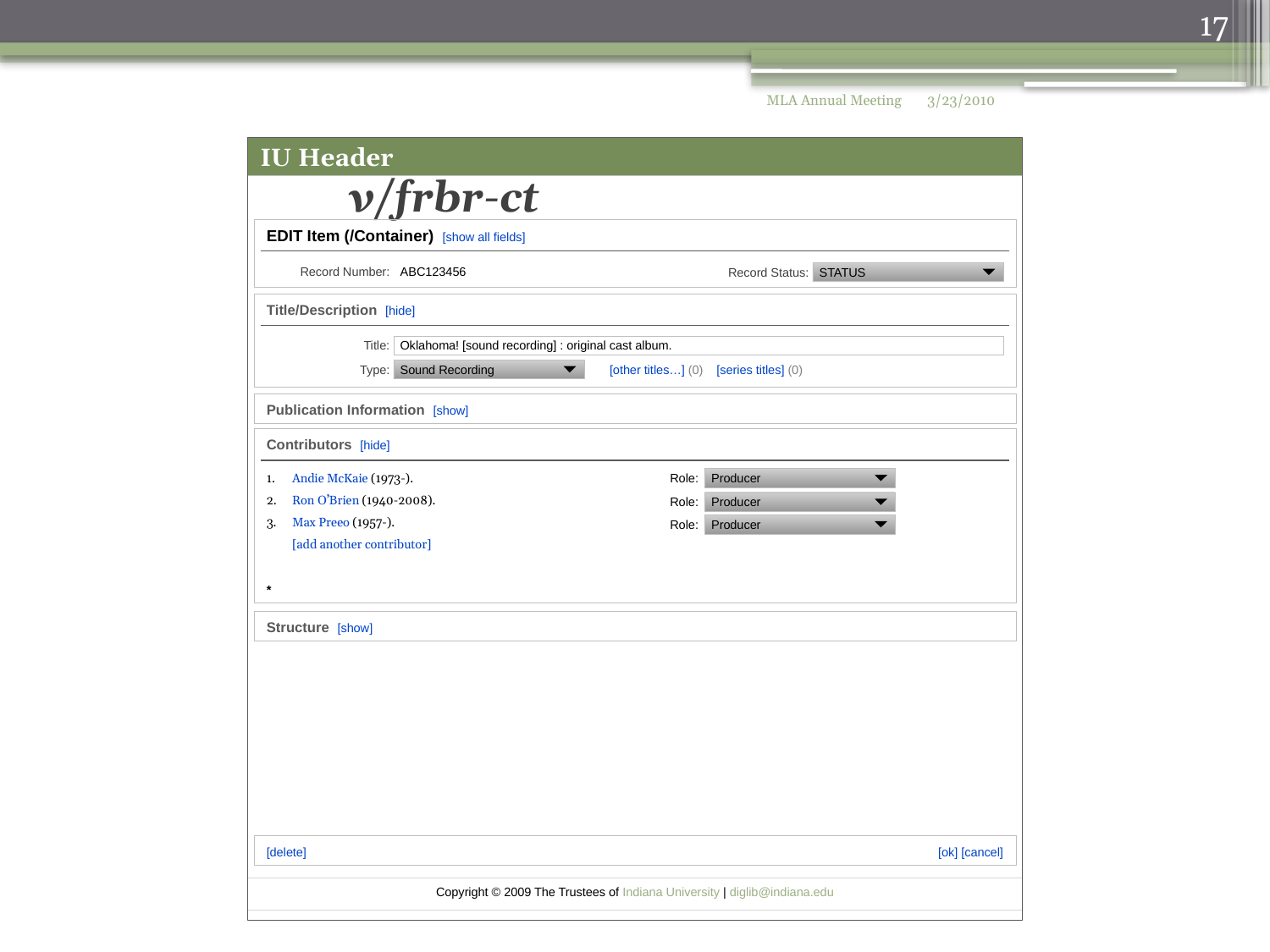

17
MLA Annual Meeting
3/23/2010
IU Header
Variations Header
v/frbr-ct

EDIT Item (/Container)  [show all fields]

Record Number:
ABC123456
Record Status:
STATUS

Title/Description  [hide]

Title:
Oklahoma! [sound recording] : original cast album.
[other titles…] (0)    [series titles] (0)
Type:
Sound Recording

Publication Information  [show]

Contributors  [hide]

*

Andie McKaie (1973-).
Ron O’Brien (1940-2008).
Max Preeo (1957-).
[add another contributor]

Role:
Producer

Role:
Producer

Role:
Producer

Structure  [show]

[delete]

[ok] [cancel]
Copyright © 2009 The Trustees of Indiana University | diglib@indiana.edu